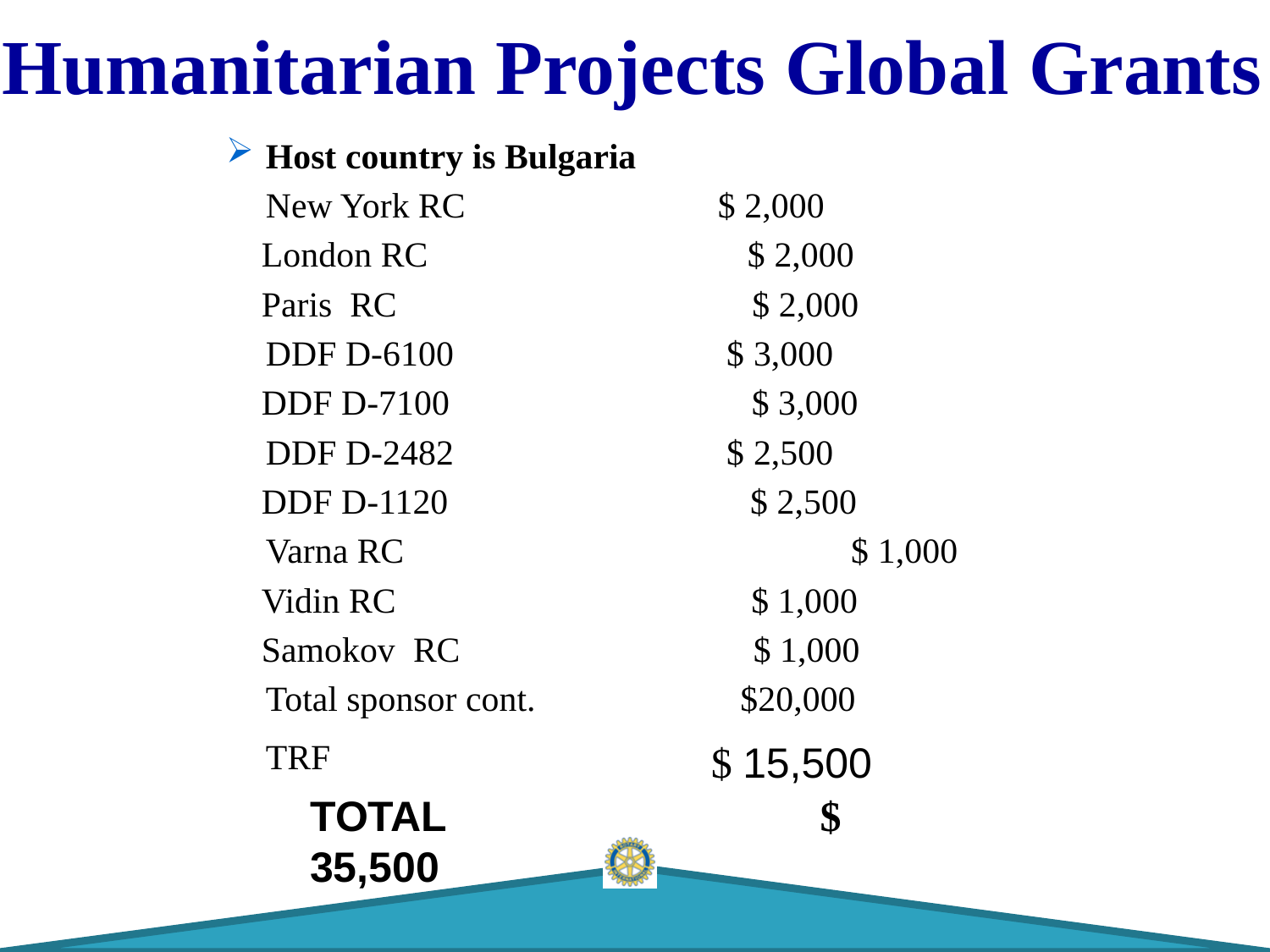

Humanitarian Projects Global Grants
#
Host country is Bulgaria
	New York RC	 	        $ 2,000
    London RC                                    $ 2,000
    Paris  RC                                        $ 2,000
	DDF D-6100 		         $ 3,000
    DDF D-7100                                  $ 3,000
	DDF D-2482		         $ 2,500
    DDF D-1120                                  $ 2,500
	Varna RC		                       $ 1,000
    Vidin RC                                        $ 1,000
    Samokov  RC                                 $ 1,000
	Total sponsor cont.                       $20,000
	TRF

$ 15,500
TOTAL 		           $ 35,500